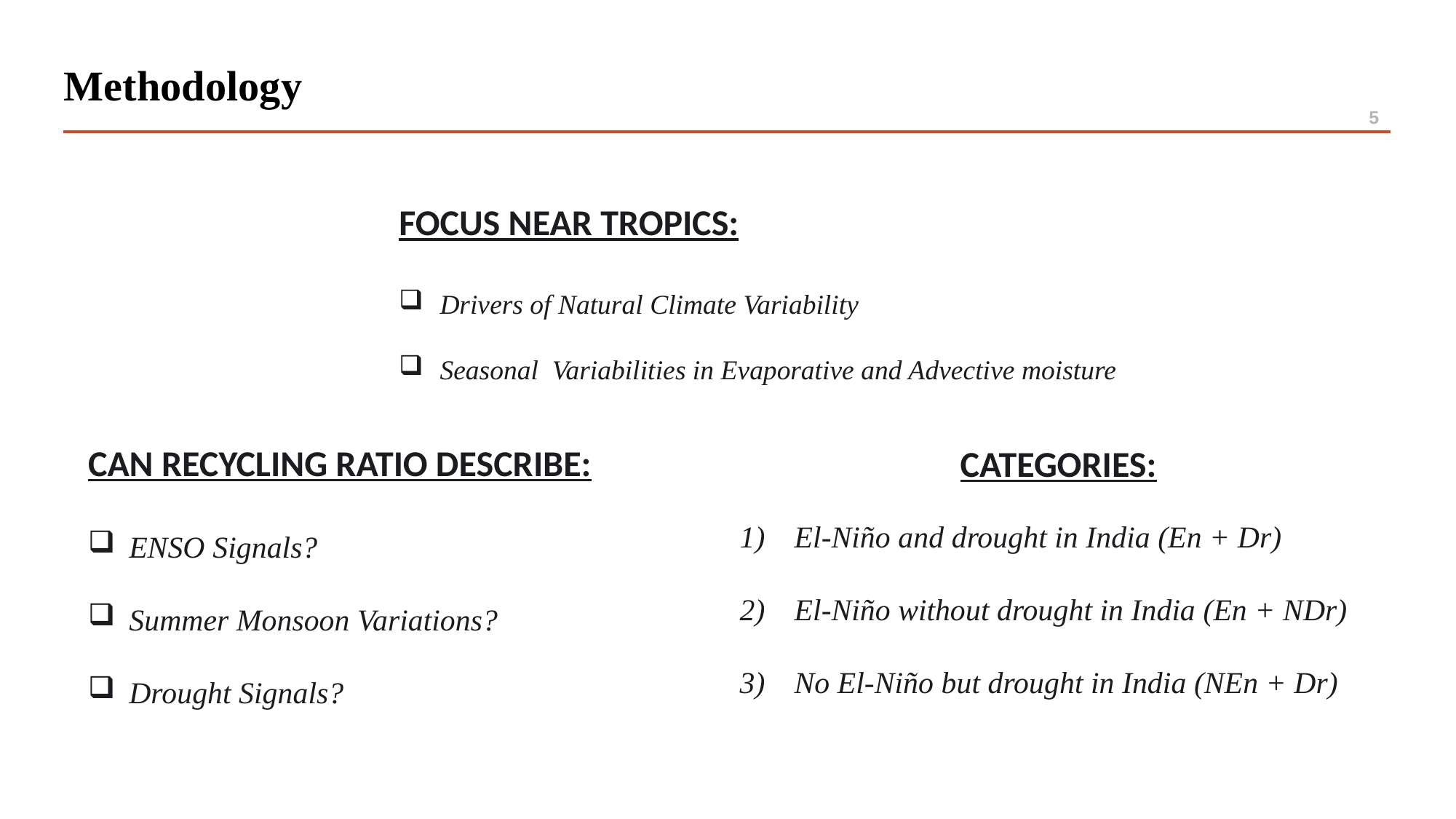

# Methodology
5
FOCUS NEAR TROPICS:

Drivers of Natural Climate Variability

Seasonal  Variabilities in Evaporative and Advective moisture
CAN RECYCLING RATIO DESCRIBE:

ENSO Signals?

Summer Monsoon Variations?

Drought Signals?
CATEGORIES:

El-Niño and drought in India (En + Dr)

El-Niño without drought in India (En + NDr)

No El-Niño but drought in India (NEn + Dr)